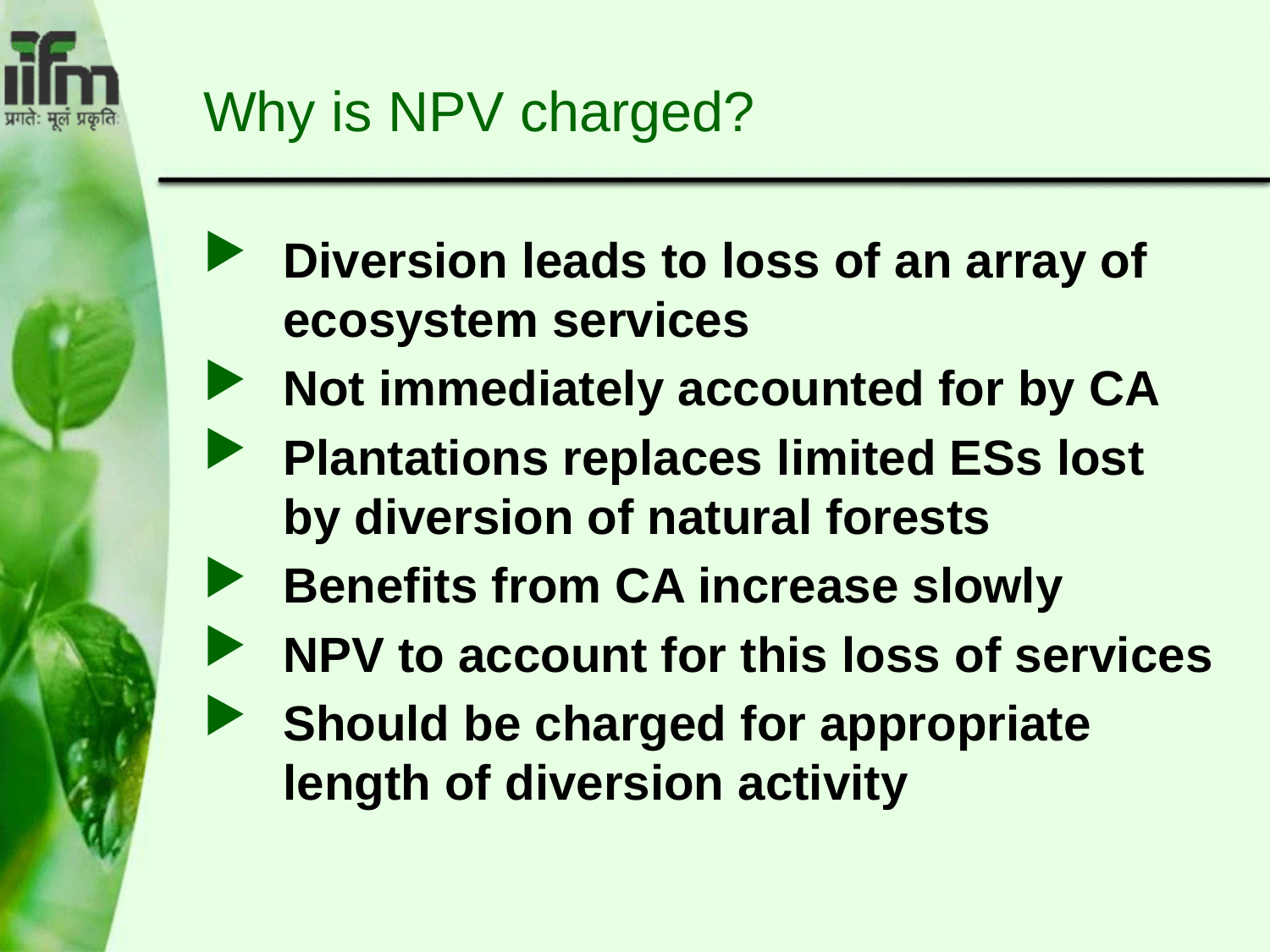

# Why is NPV charged?
Diversion leads to loss of an array of ecosystem services
Not immediately accounted for by CA
Plantations replaces limited ESs lost by diversion of natural forests
Benefits from CA increase slowly
NPV to account for this loss of services
Should be charged for appropriate length of diversion activity